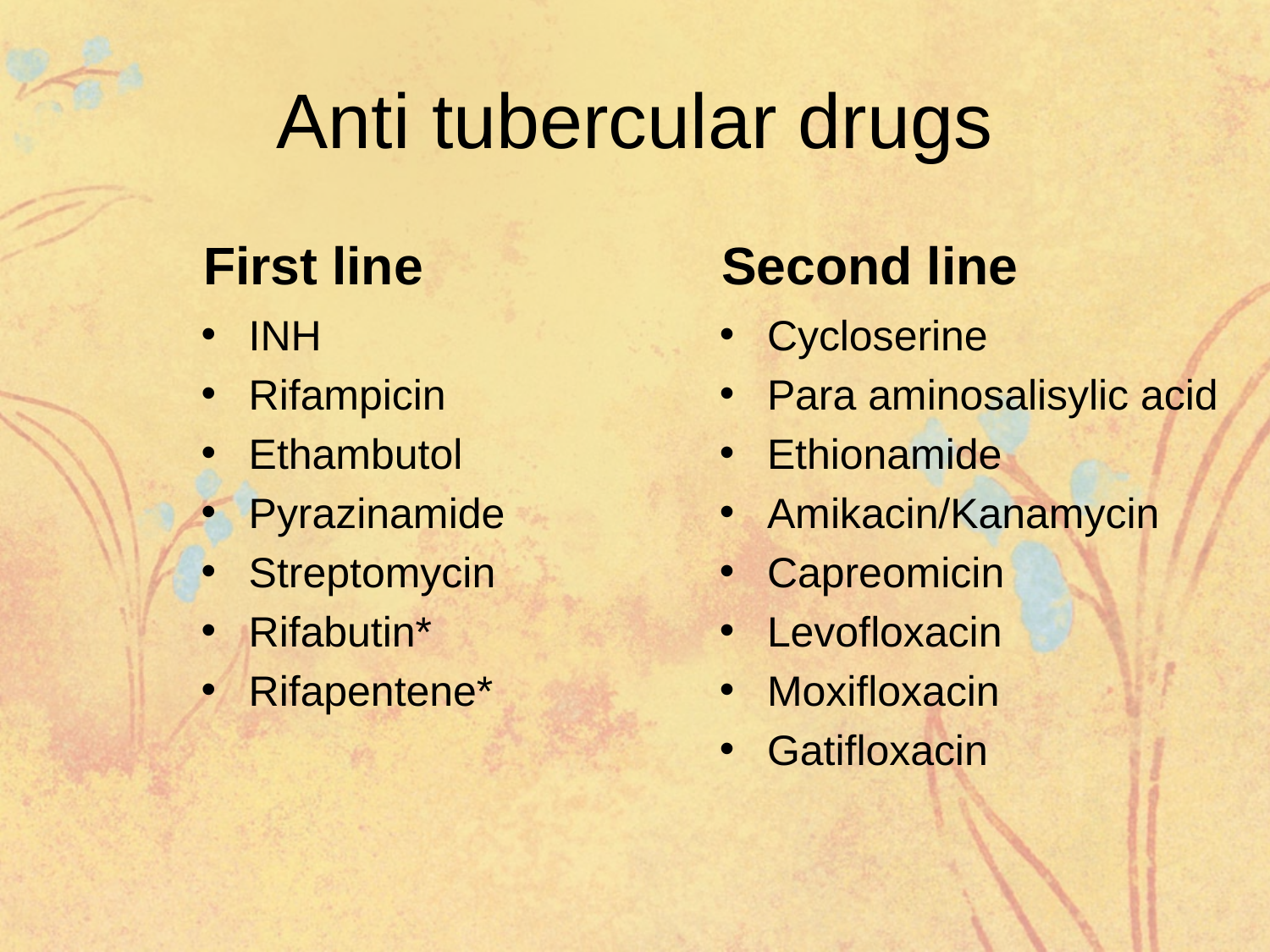

# Anti tubercular drugs
First line
Second line
INH
Rifampicin
Ethambutol
Pyrazinamide
Streptomycin
Rifabutin*
Rifapentene*
Cycloserine
Para aminosalisylic acid
Ethionamide
Amikacin/Kanamycin
Capreomicin
Levofloxacin
Moxifloxacin
Gatifloxacin